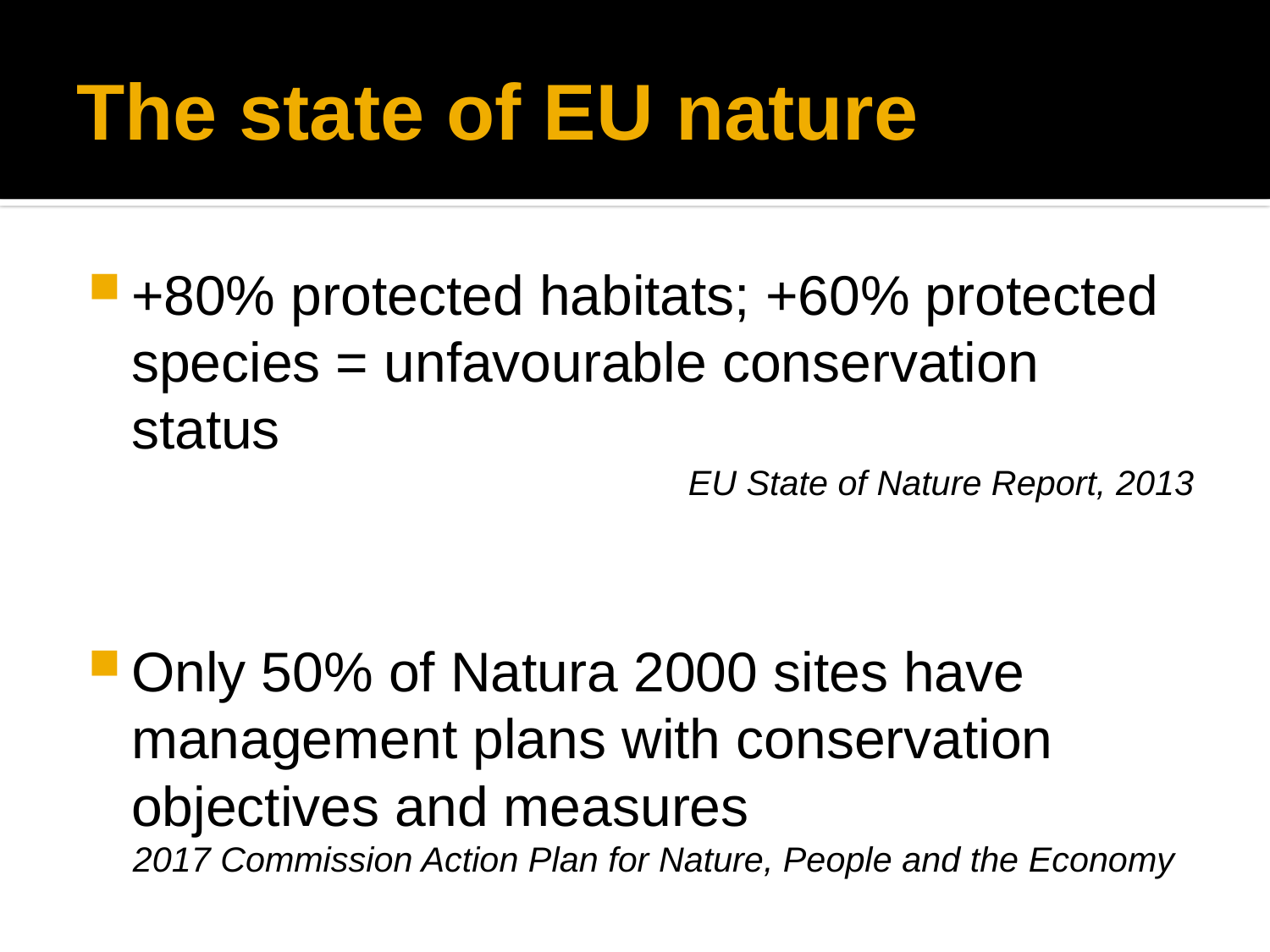

# The state of EU nature
+80% protected habitats; +60% protected species = unfavourable conservation status
EU State of Nature Report, 2013

Only 50% of Natura 2000 sites have management plans with conservation objectives and measures
2017 Commission Action Plan for Nature, People and the Economy